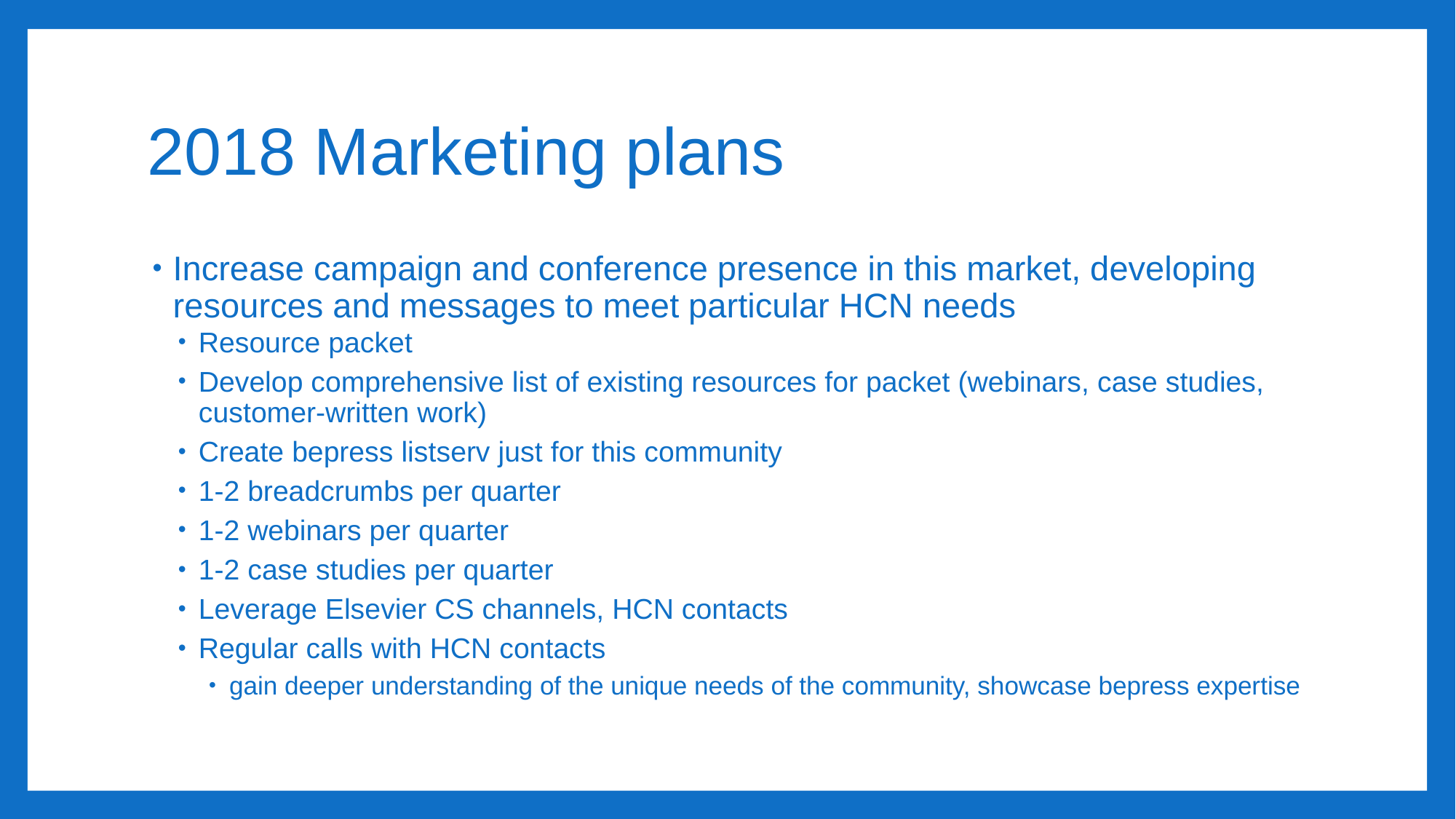

# 2018 Marketing plans
Increase campaign and conference presence in this market, developing resources and messages to meet particular HCN needs
Resource packet
Develop comprehensive list of existing resources for packet (webinars, case studies, customer-written work)
Create bepress listserv just for this community
1-2 breadcrumbs per quarter
1-2 webinars per quarter
1-2 case studies per quarter
Leverage Elsevier CS channels, HCN contacts
Regular calls with HCN contacts
gain deeper understanding of the unique needs of the community, showcase bepress expertise